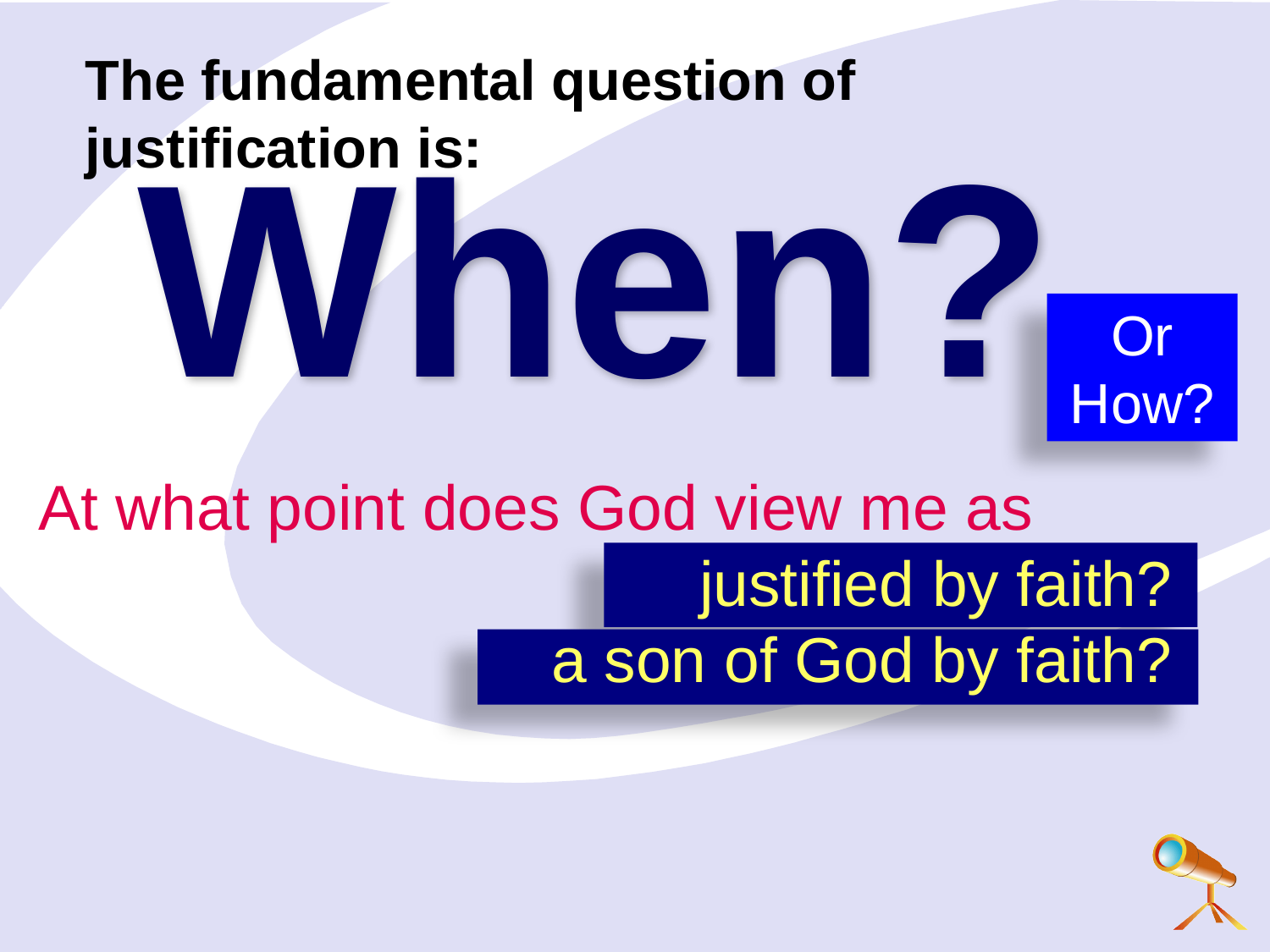

The fundamental question of justification is:
When?
Or How?
At what point does God view me as
justified by faith?
a son of God by faith?